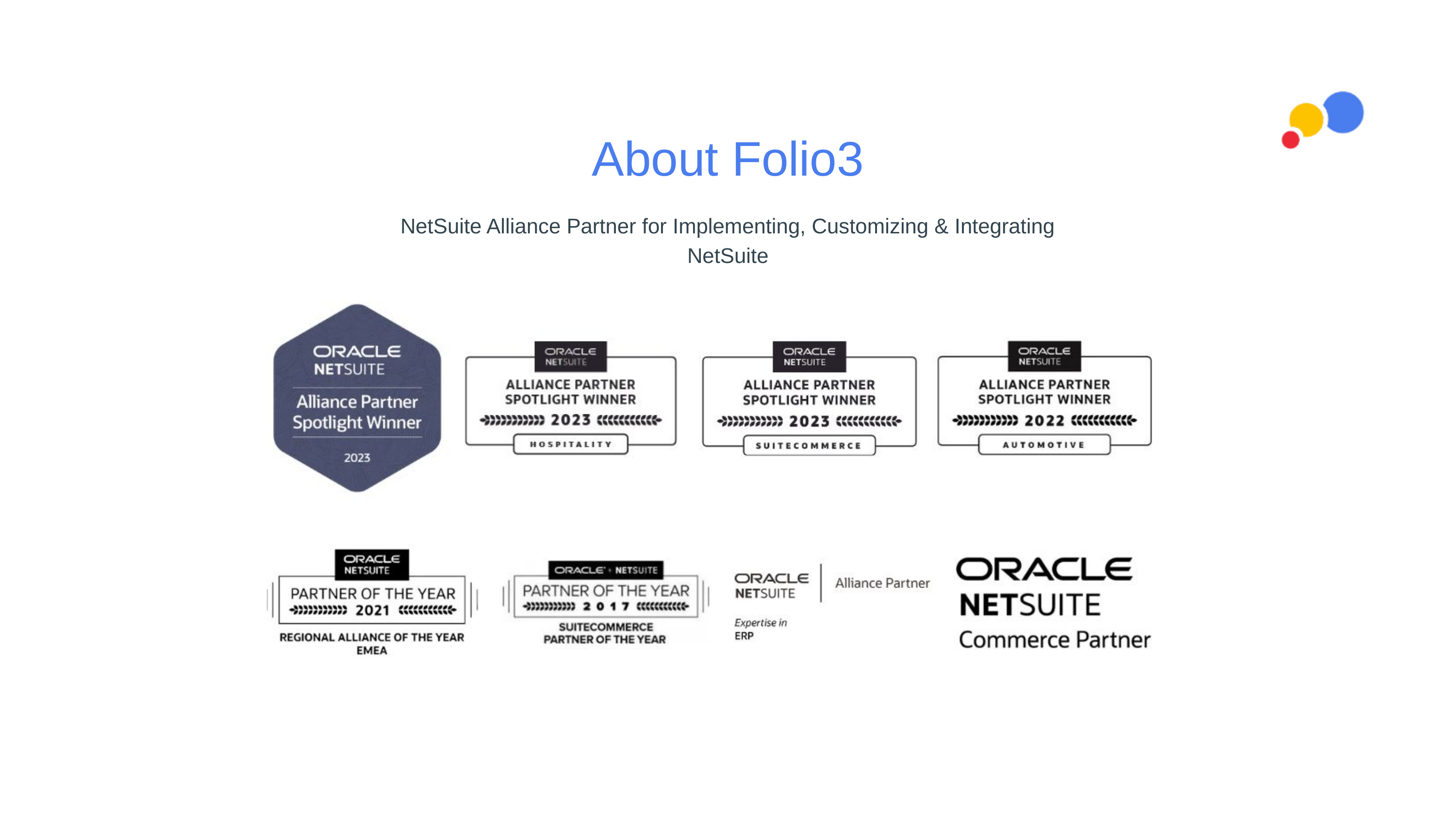

About Folio3
NetSuite Alliance Partner for Implementing, Customizing & Integrating NetSuite